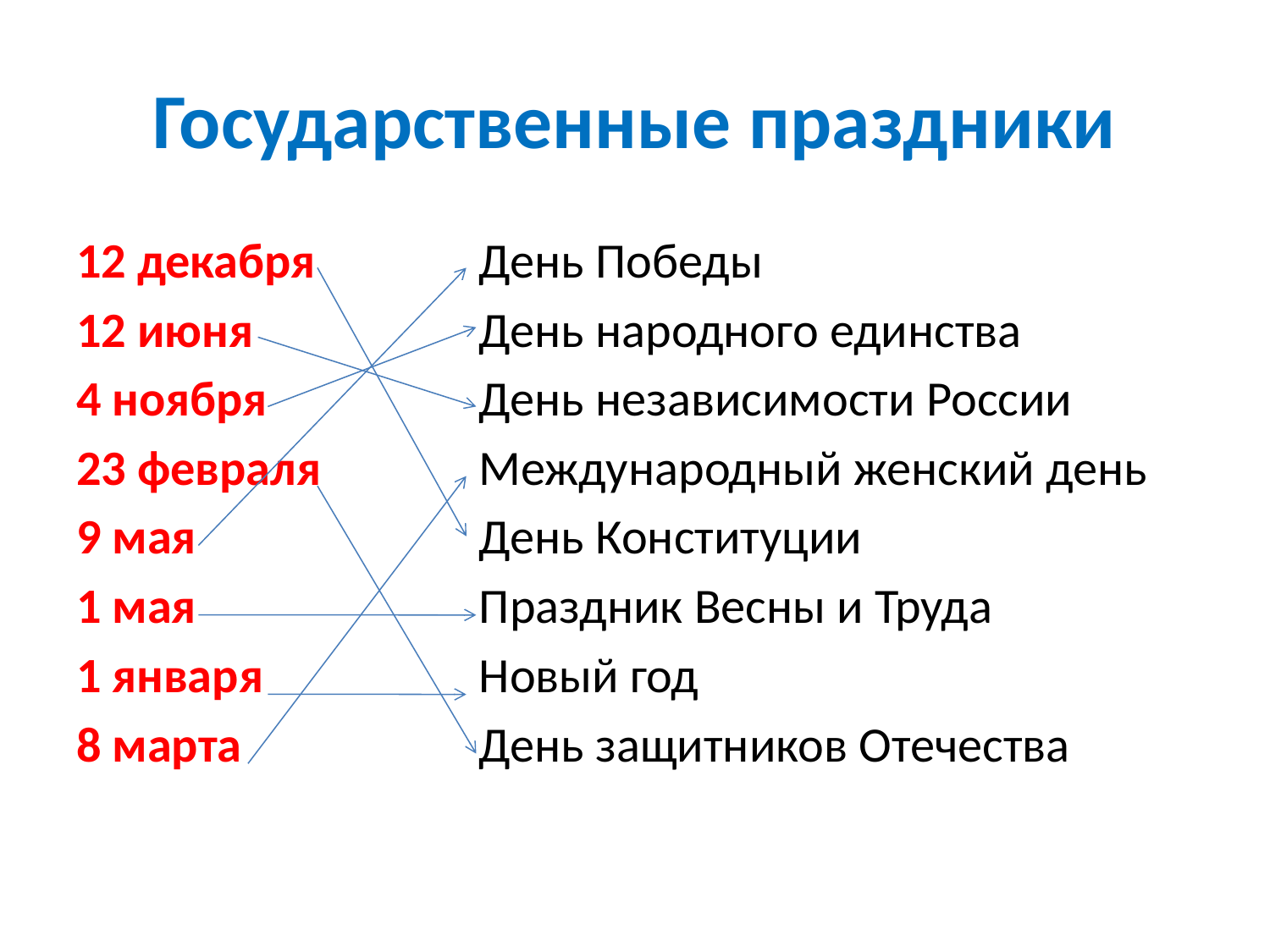

# Государственные праздники
12 декабря
12 июня
4 ноября
23 февраля
9 мая
1 мая
1 января
8 марта
День Победы
День народного единства
День независимости России
Международный женский день
День Конституции
Праздник Весны и Труда
Новый год
День защитников Отечества